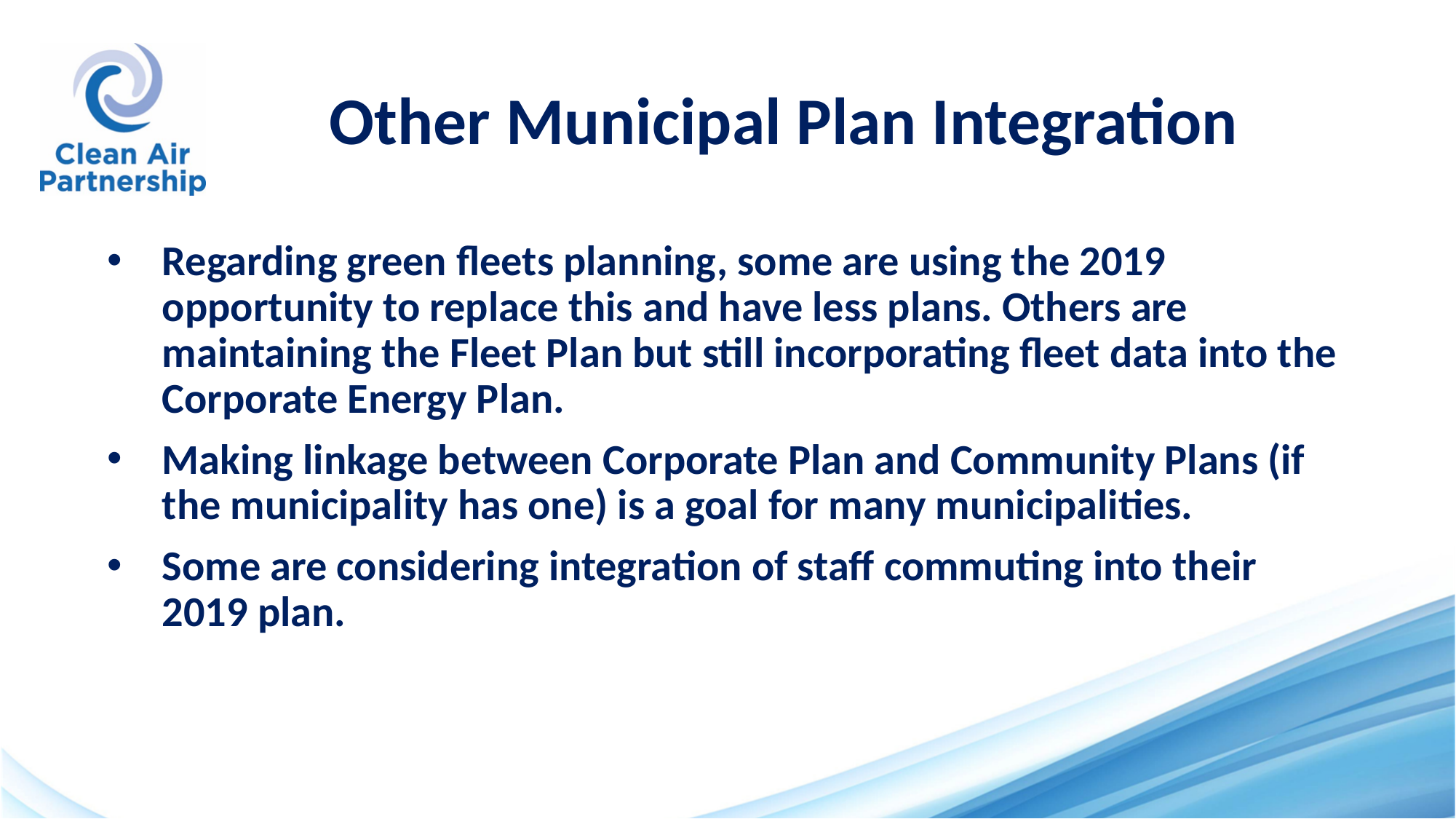

# Other Municipal Plan Integration
Regarding green fleets planning, some are using the 2019 opportunity to replace this and have less plans. Others are maintaining the Fleet Plan but still incorporating fleet data into the Corporate Energy Plan.
Making linkage between Corporate Plan and Community Plans (if the municipality has one) is a goal for many municipalities.
Some are considering integration of staff commuting into their 2019 plan.